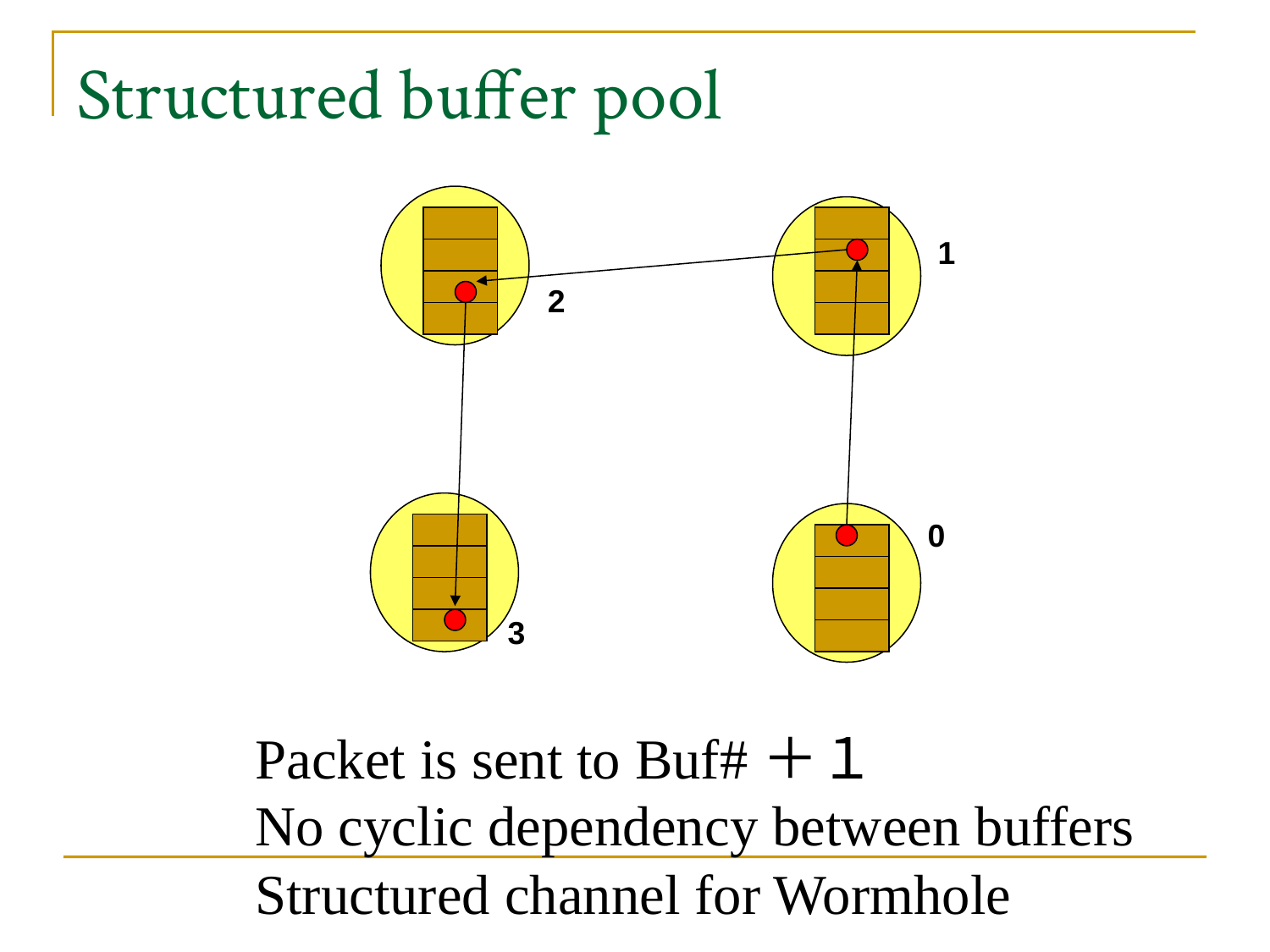

# Structured buffer pool

1

2

0

3

Packet is sent to Buf#＋１
No cyclic dependency between buffers
Structured channel for Wormhole